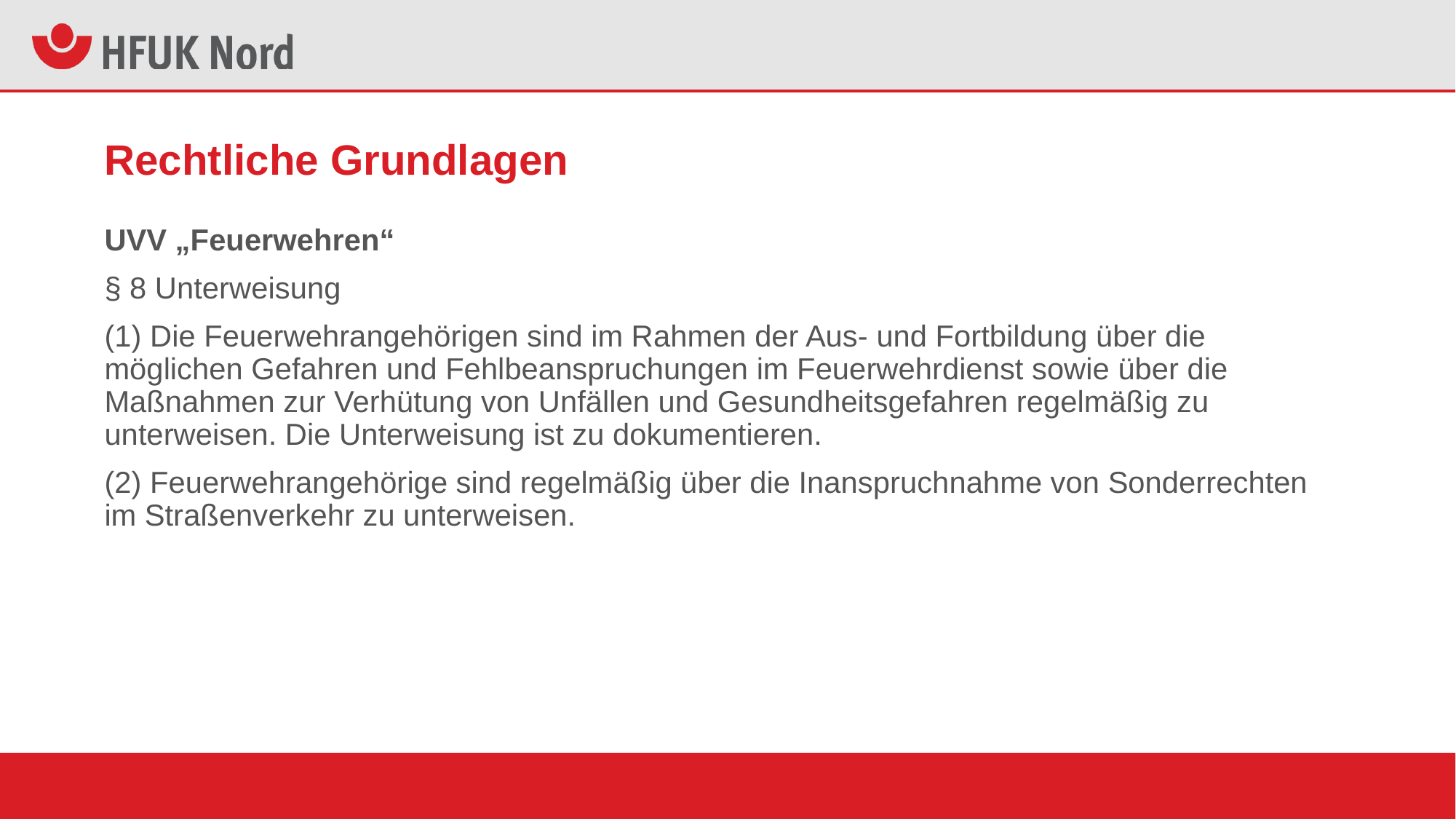

# Rechtliche Grundlagen
UVV „Feuerwehren“
§ 8 Unterweisung
(1) Die Feuerwehrangehörigen sind im Rahmen der Aus- und Fortbildung über die möglichen Gefahren und Fehlbeanspruchungen im Feuerwehrdienst sowie über die Maßnahmen zur Verhütung von Unfällen und Gesundheitsgefahren regelmäßig zu unterweisen. Die Unterweisung ist zu dokumentieren.
(2) Feuerwehrangehörige sind regelmäßig über die Inanspruchnahme von Sonderrechten im Straßenverkehr zu unterweisen.